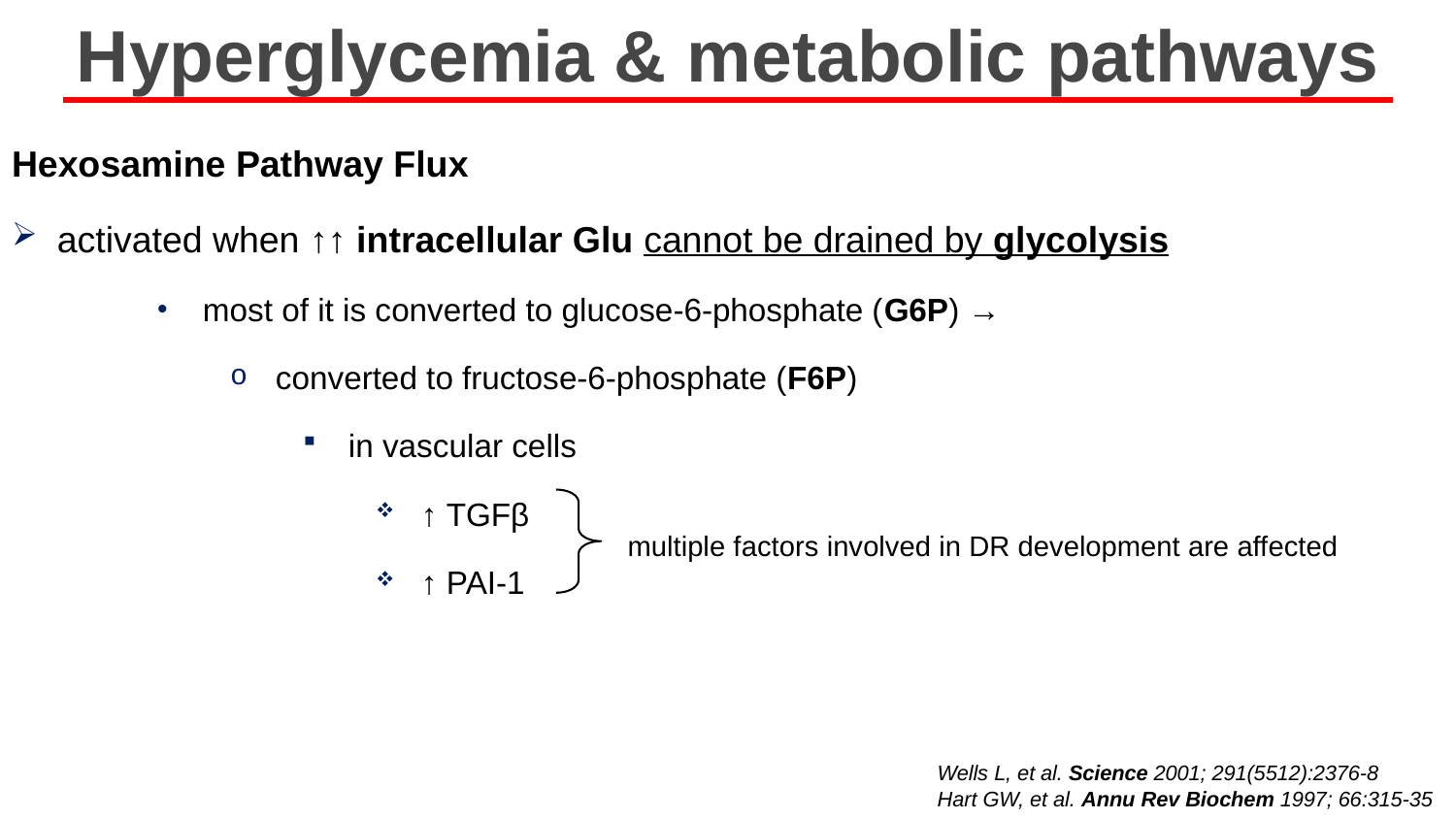

# Hyperglycemia & metabolic pathways
Hexosamine Pathway Flux
activated when ↑↑ intracellular Glu cannot be drained by glycolysis
most of it is converted to glucose-6-phosphate (G6P) →
converted to fructose-6-phosphate (F6P)
in vascular cells
↑ TGFβ
↑ PAI-1

multiple factors involved in DR development are affected

Wells L, et al. Science 2001; 291(5512):2376-8
Hart GW, et al. Annu Rev Biochem 1997; 66:315-35